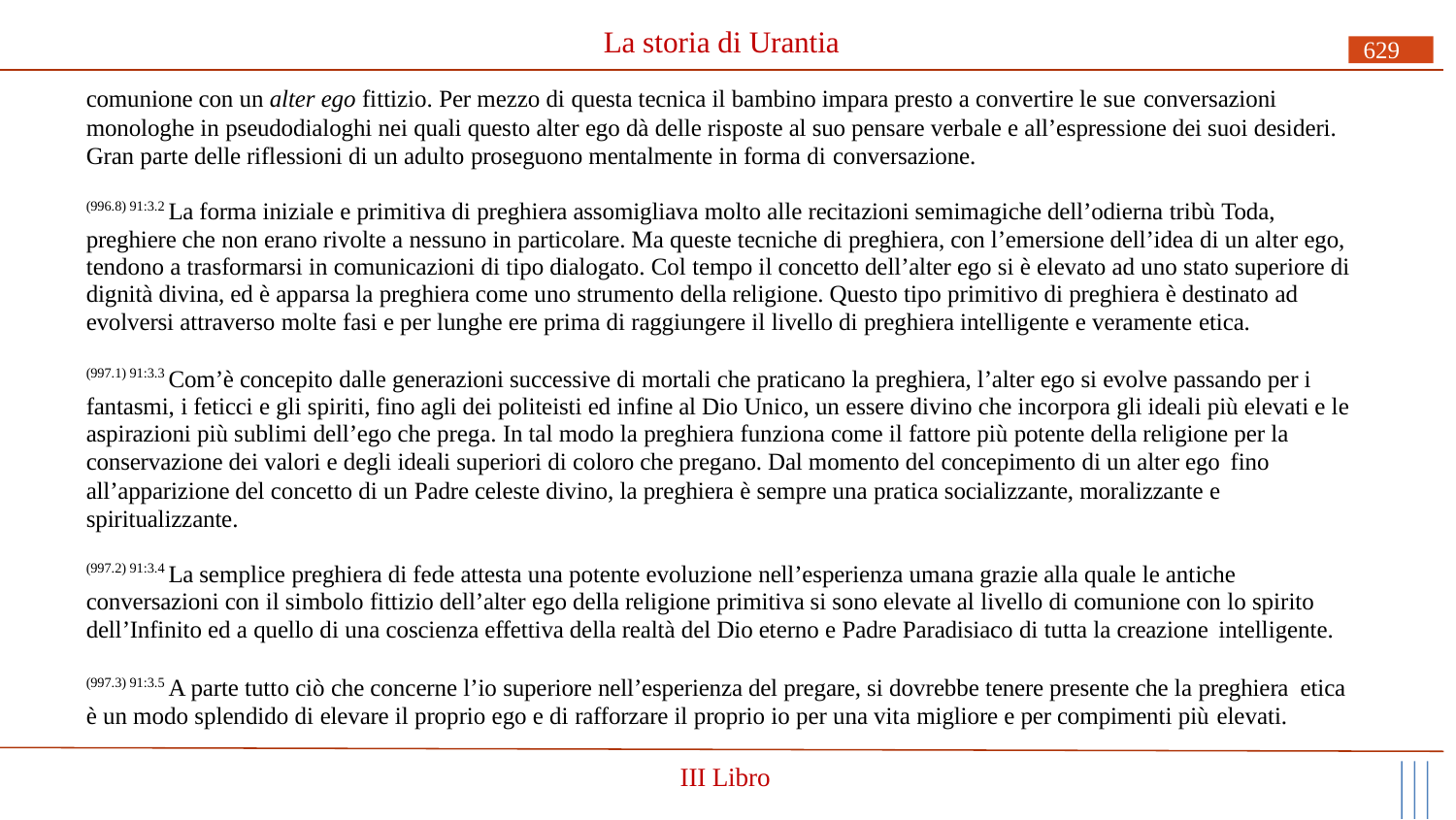

# La storia di Urantia
629

comunione con un alter ego fittizio. Per mezzo di questa tecnica il bambino impara presto a convertire le sue conversazioni
monologhe in pseudodialoghi nei quali questo alter ego dà delle risposte al suo pensare verbale e all’espressione dei suoi desideri.  Gran parte delle riflessioni di un adulto proseguono mentalmente in forma di conversazione.

(996.8) 91:3.2 La forma iniziale e primitiva di preghiera assomigliava molto alle recitazioni semimagiche dell’odierna tribù Toda,  preghiere che non erano rivolte a nessuno in particolare. Ma queste tecniche di preghiera, con l’emersione dell’idea di un alter ego,  tendono a trasformarsi in comunicazioni di tipo dialogato. Col tempo il concetto dell’alter ego si è elevato ad uno stato superiore di  dignità divina, ed è apparsa la preghiera come uno strumento della religione. Questo tipo primitivo di preghiera è destinato ad  evolversi attraverso molte fasi e per lunghe ere prima di raggiungere il livello di preghiera intelligente e veramente etica.

(997.1) 91:3.3 Com’è concepito dalle generazioni successive di mortali che praticano la preghiera, l’alter ego si evolve passando per i  fantasmi, i feticci e gli spiriti, fino agli dei politeisti ed infine al Dio Unico, un essere divino che incorpora gli ideali più elevati e le  aspirazioni più sublimi dell’ego che prega. In tal modo la preghiera funziona come il fattore più potente della religione per la  conservazione dei valori e degli ideali superiori di coloro che pregano. Dal momento del concepimento di un alter ego fino
all’apparizione del concetto di un Padre celeste divino, la preghiera è sempre una pratica socializzante, moralizzante e  spiritualizzante.

(997.2) 91:3.4 La semplice preghiera di fede attesta una potente evoluzione nell’esperienza umana grazie alla quale le antiche  conversazioni con il simbolo fittizio dell’alter ego della religione primitiva si sono elevate al livello di comunione con lo spirito  dell’Infinito ed a quello di una coscienza effettiva della realtà del Dio eterno e Padre Paradisiaco di tutta la creazione intelligente.

(997.3) 91:3.5 A parte tutto ciò che concerne l’io superiore nell’esperienza del pregare, si dovrebbe tenere presente che la preghiera  etica è un modo splendido di elevare il proprio ego e di rafforzare il proprio io per una vita migliore e per compimenti più elevati.

III Libro